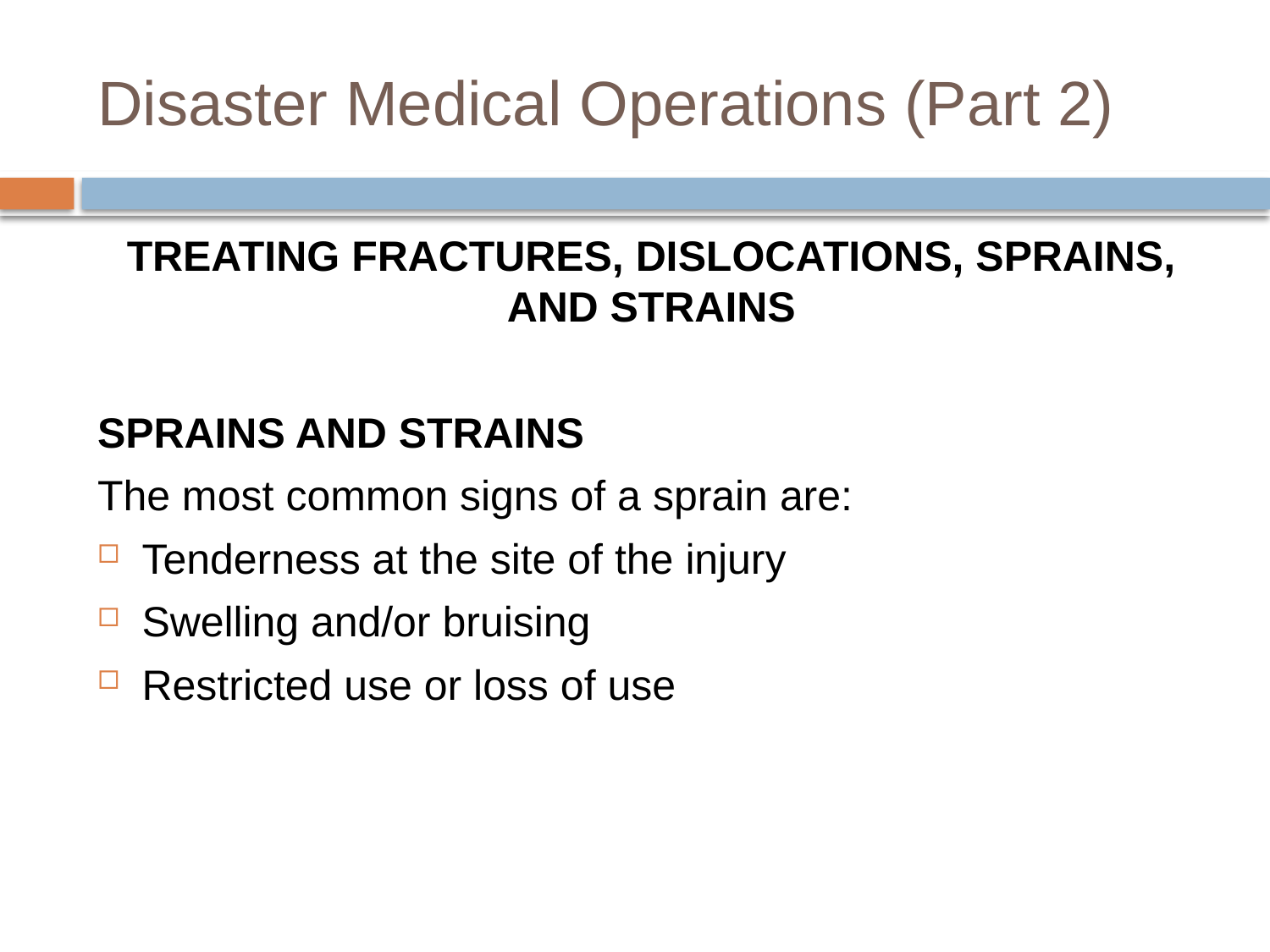

# Disaster Medical Operations (Part 2)
Treating Fractures, Dislocations, Sprains, and Strains

Sprains and Strains
The most common signs of a sprain are:
Tenderness at the site of the injury
Swelling and/or bruising
Restricted use or loss of use